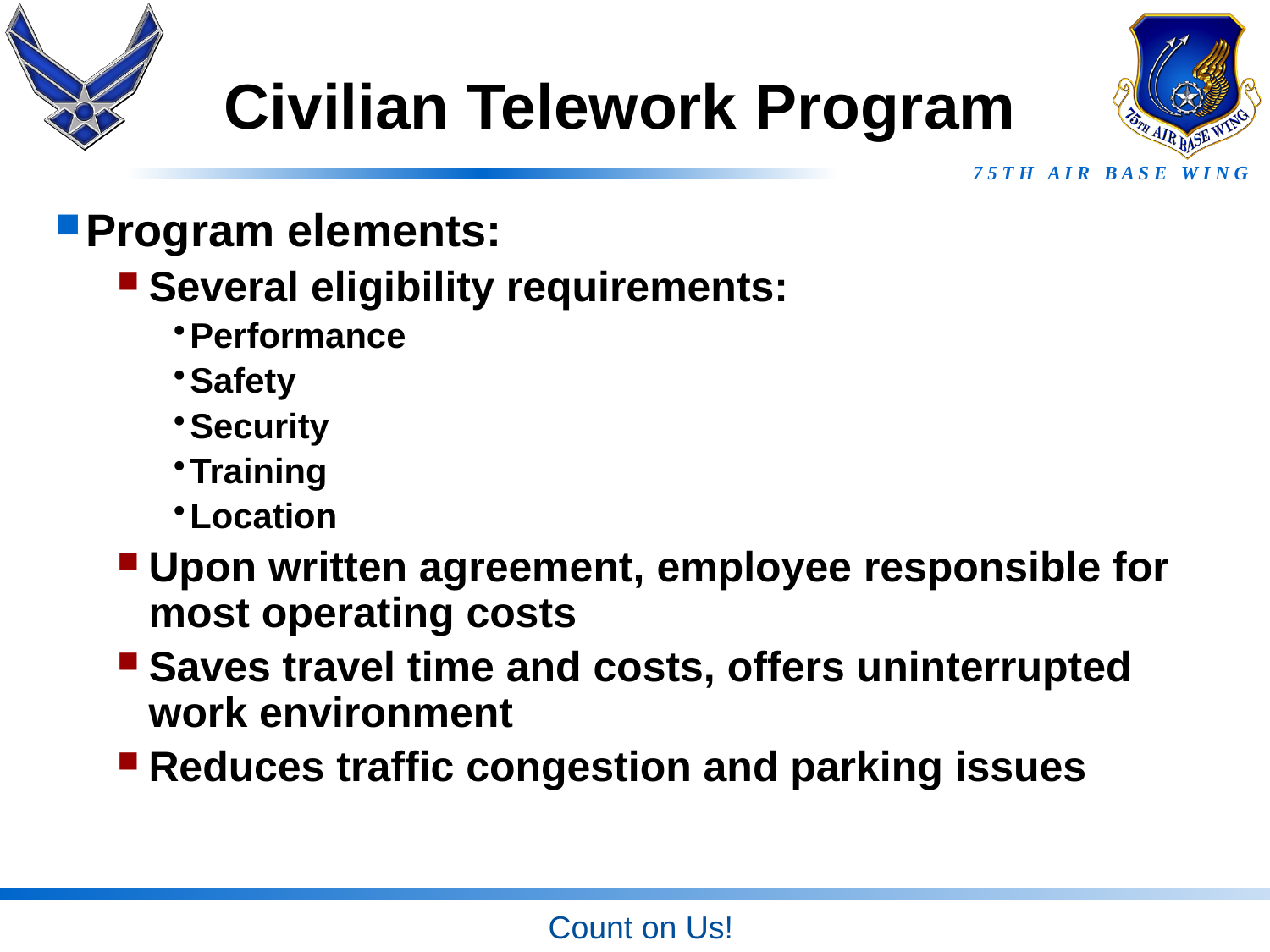

# Civilian Telework Program
Program elements:
Several eligibility requirements:
Performance
Safety
Security
Training
Location
Upon written agreement, employee responsible for most operating costs
Saves travel time and costs, offers uninterrupted work environment
Reduces traffic congestion and parking issues